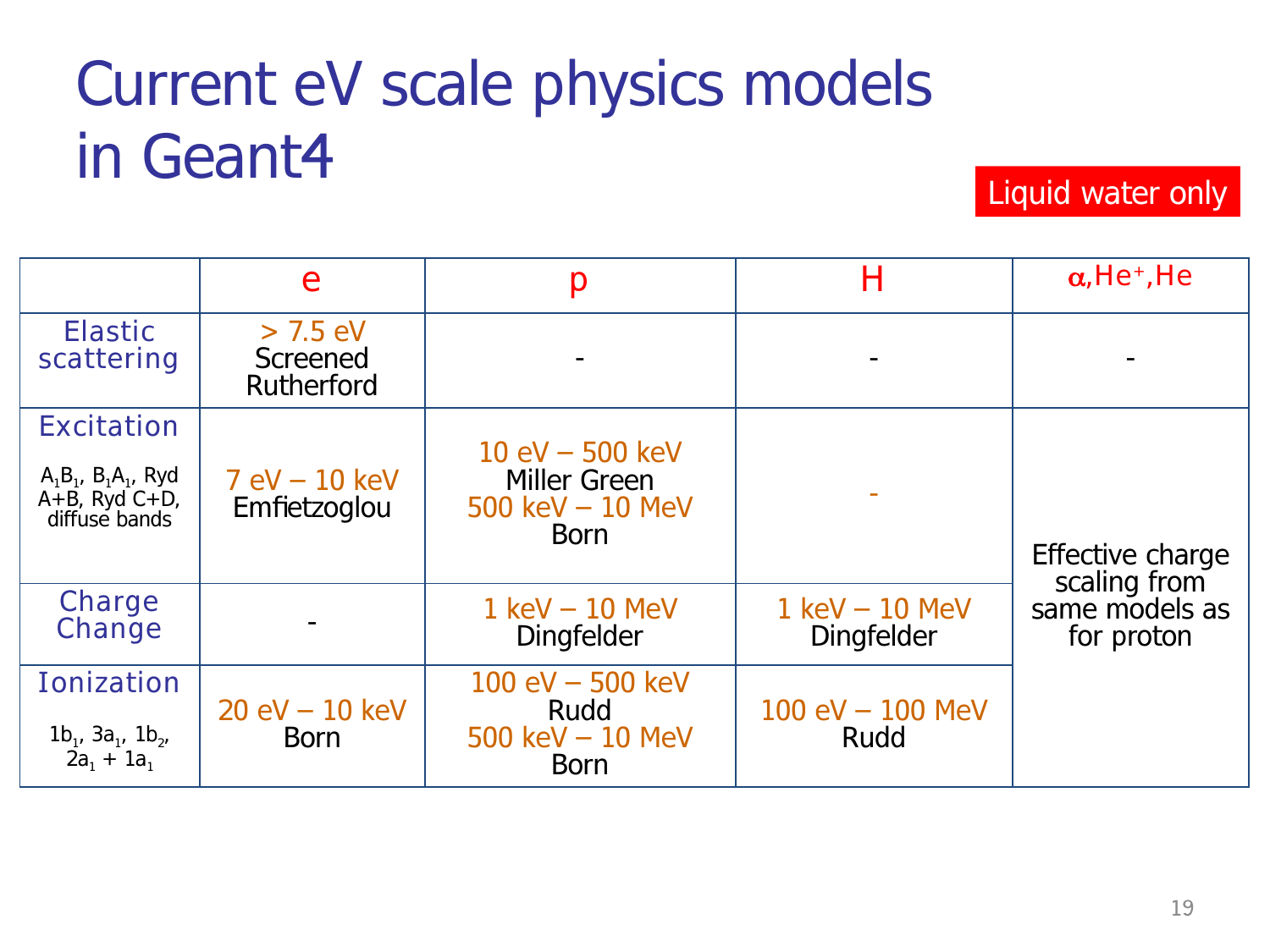

# Current eV scale physics models in Geant4
Liquid water only
|  | e | p | H | α,He+,He |
| --- | --- | --- | --- | --- |
| Elastic scattering | > 7.5 eV Screened Rutherford | - | - | - |
| Excitation A1B1, B1A1, Ryd A+B, Ryd C+D, diffuse bands | 7 eV – 10 keV Emfietzoglou | 10 eV – 500 keV Miller Green 500 keV – 10 MeV Born | - | Effective charge scaling from same models as for proton |
| Charge Change | - | 1 keV – 10 MeV Dingfelder | 1 keV – 10 MeV Dingfelder |  |
| Ionization 1b1, 3a1, 1b2, 2a1 + 1a1 | 20 eV – 10 keV Born | 100 eV – 500 keV Rudd 500 keV – 10 MeV Born | 100 eV – 100 MeV Rudd |  |
19